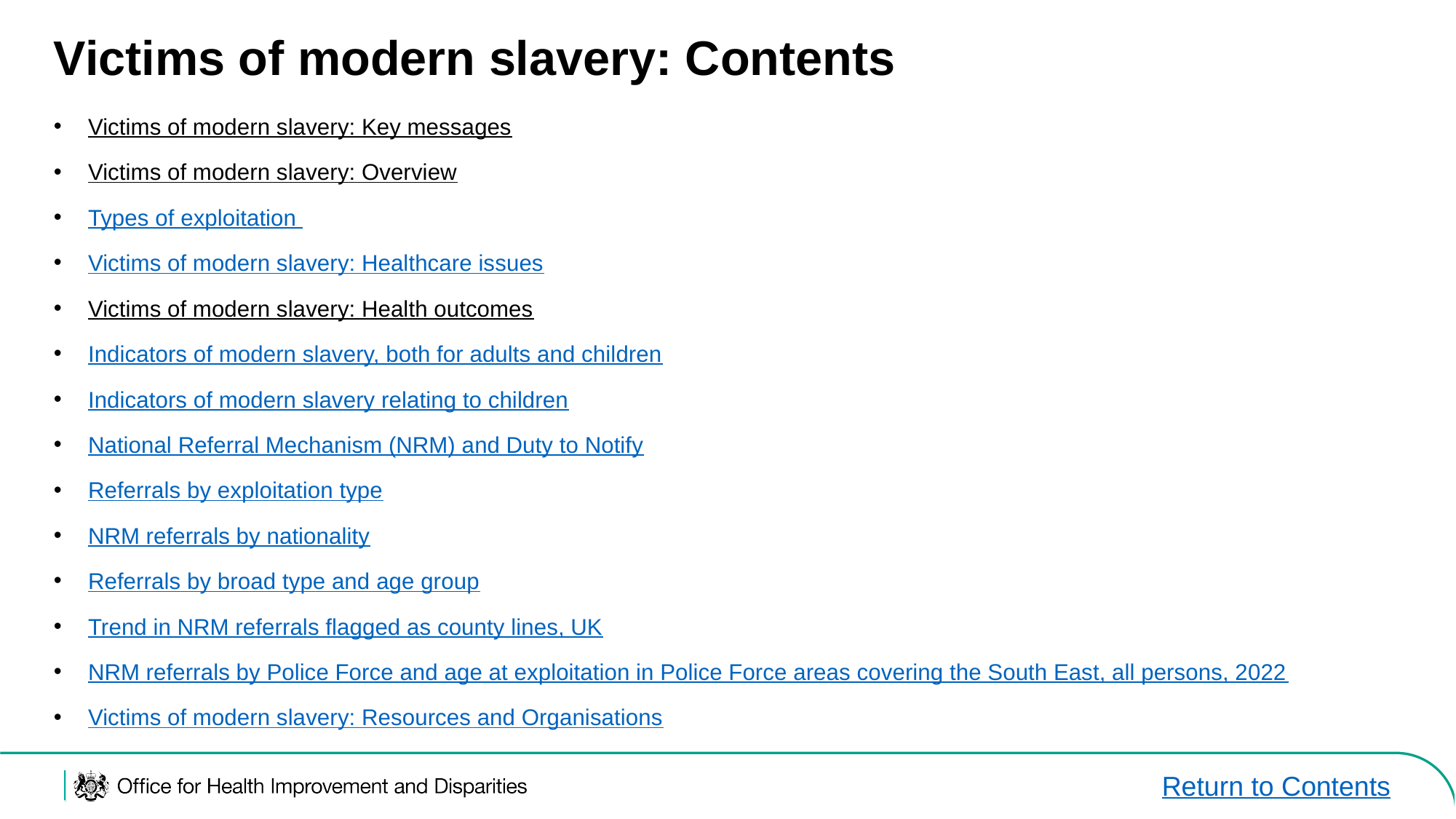

# Victims of modern slavery: Contents
Victims of modern slavery: Key messages
Victims of modern slavery: Overview
Types of exploitation
Victims of modern slavery: Healthcare issues
Victims of modern slavery: Health outcomes
Indicators of modern slavery, both for adults and children
Indicators of modern slavery relating to children
National Referral Mechanism (NRM) and Duty to Notify
Referrals by exploitation type
NRM referrals by nationality
Referrals by broad type and age group
Trend in NRM referrals flagged as county lines, UK
NRM referrals by Police Force and age at exploitation in Police Force areas covering the South East, all persons, 2022
Victims of modern slavery: Resources and Organisations

Return to Contents